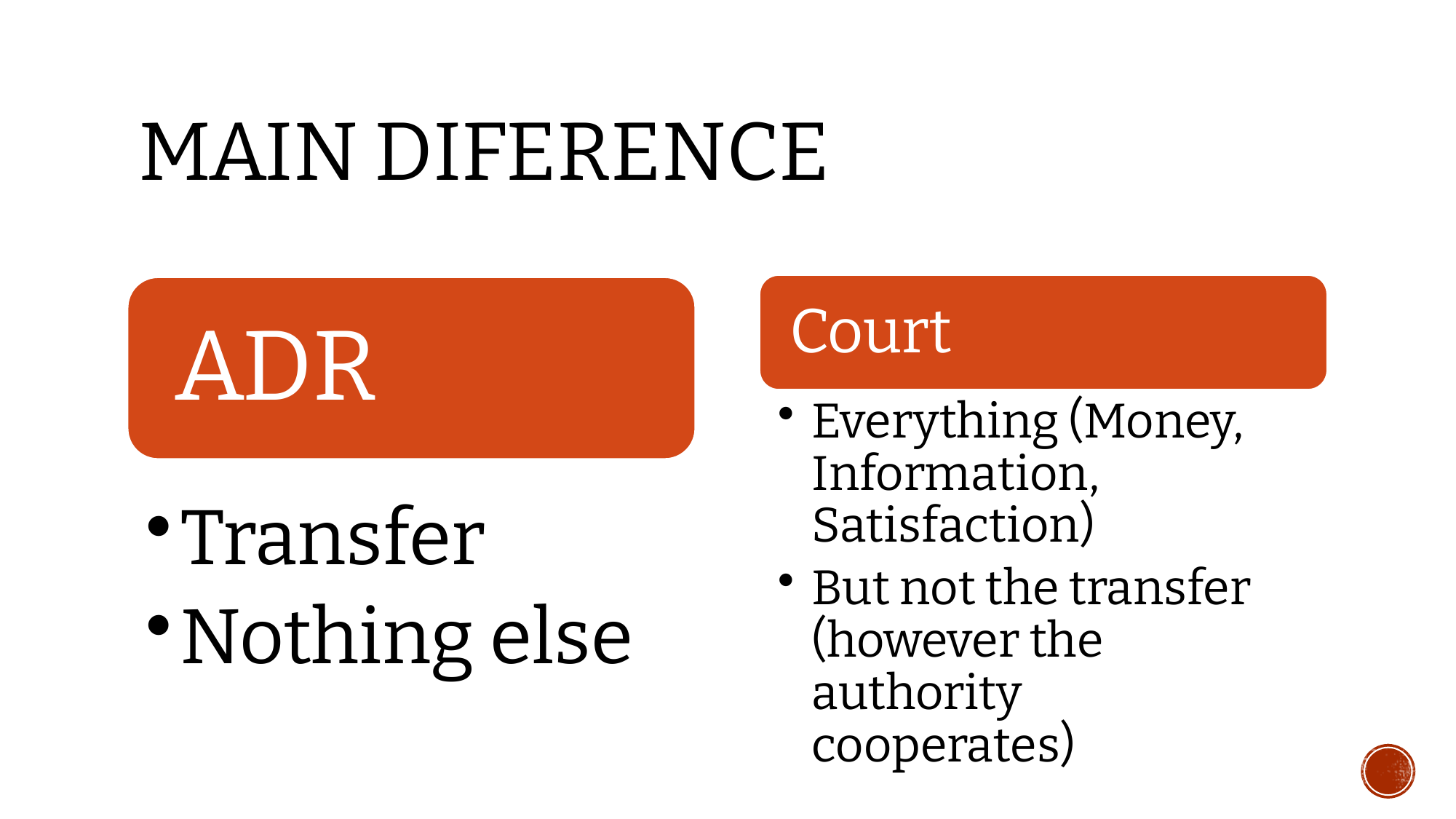

# Main diference
ADR
Transfer
Nothing else
Court
Everything (Money, Information, Satisfaction)
But not the transfer (however the authority cooperates)